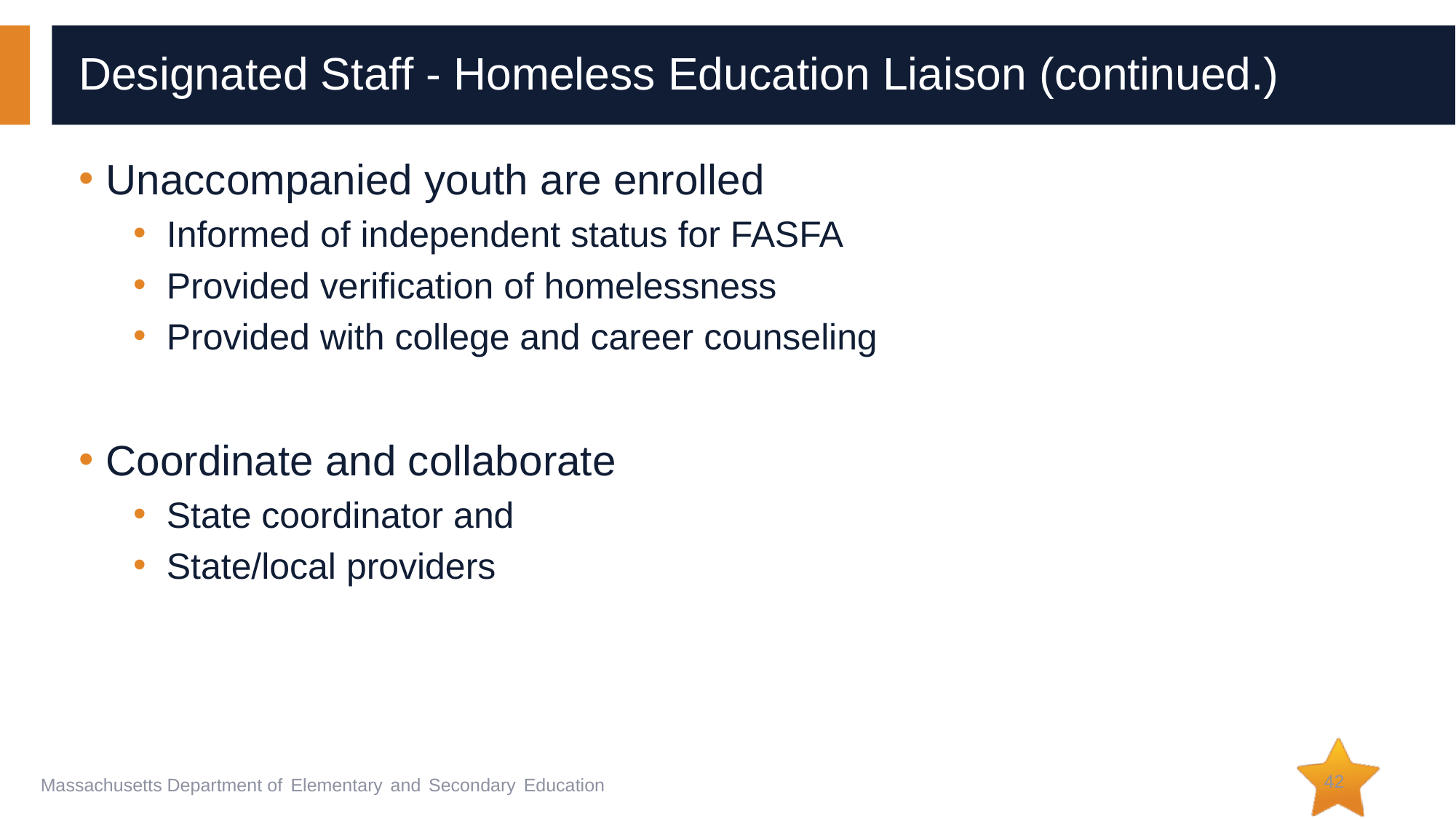

# Designated Staff - Homeless Education Liaison (continued.)
Unaccompanied youth are enrolled
Informed of independent status for FASFA
Provided verification of homelessness
Provided with college and career counseling

Coordinate and collaborate
State coordinator and
State/local providers

42